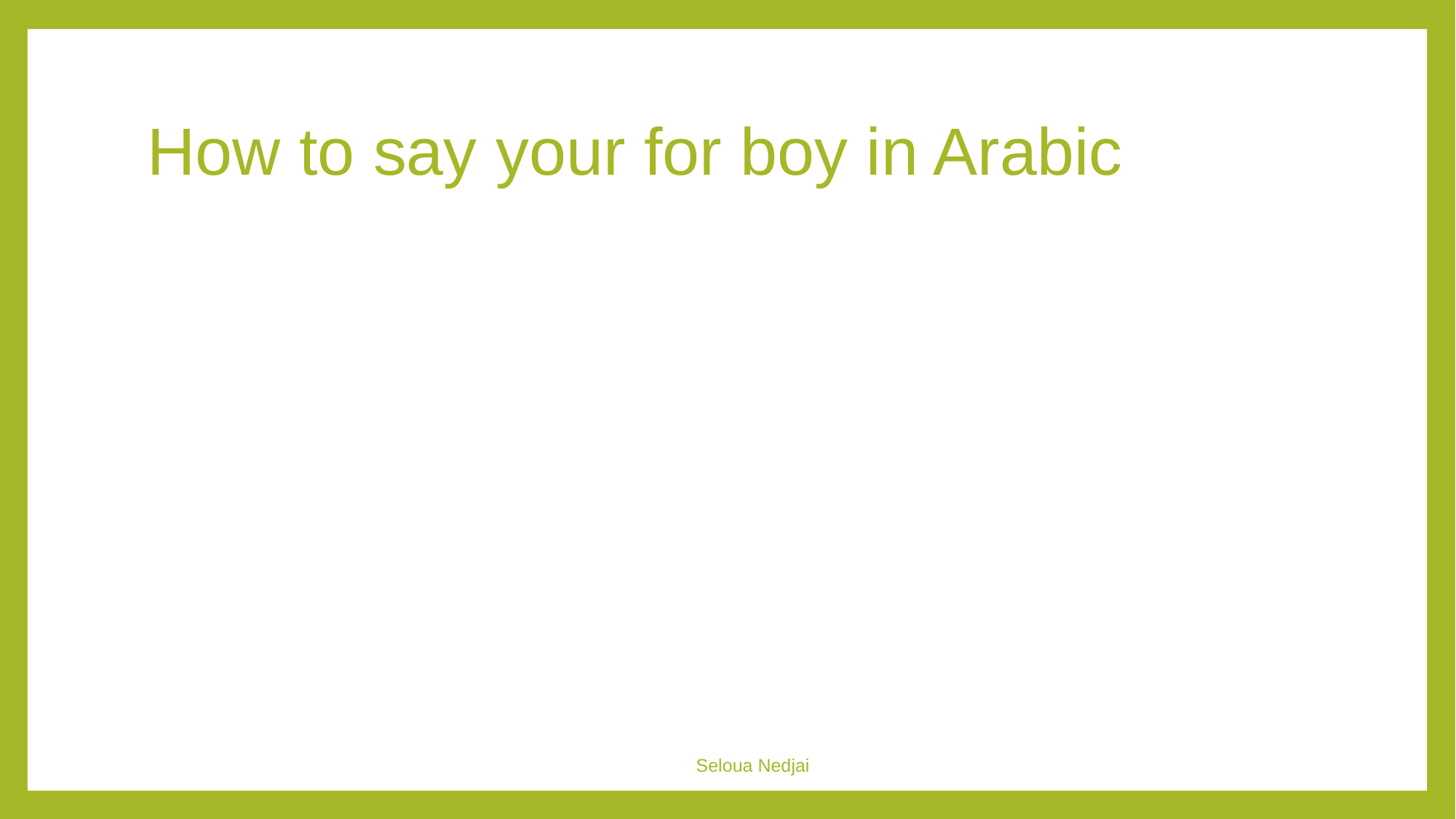

# How to say your for boy in Arabic

Seloua Nedjai